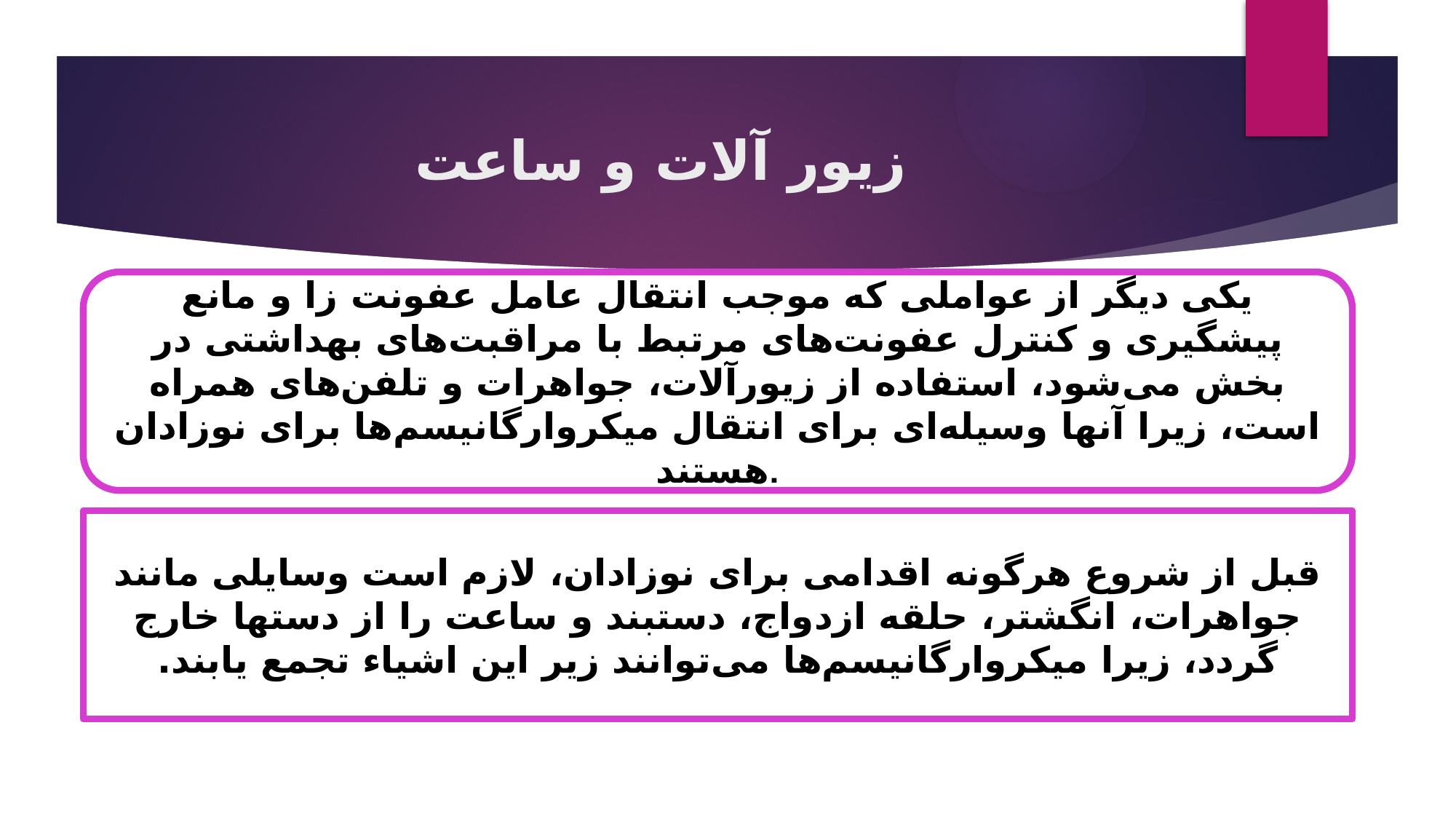

# زیور آلات و ساعت
یکی دیگر از عواملی که موجب انتقال عامل عفونت زا و مانع پیشگیری و کنترل عفونت‌های مرتبط با مراقبت‌های بهداشتی در بخش می‌شود، استفاده از زیورآلات، جواهرات و تلفن‌های همراه است، زیرا آنها وسیله‌ای برای انتقال میکروارگانیسم‌ها برای نوزادان هستند.
قبل از شروع هرگونه اقدامی برای نوزادان، لازم است وسایلی مانند جواهرات، انگشتر، حلقه ازدواج، دستبند و ساعت را از دستها خارج گردد، زیرا میکروارگانیسم‌ها می‌توانند زیر این اشیاء تجمع یابند.